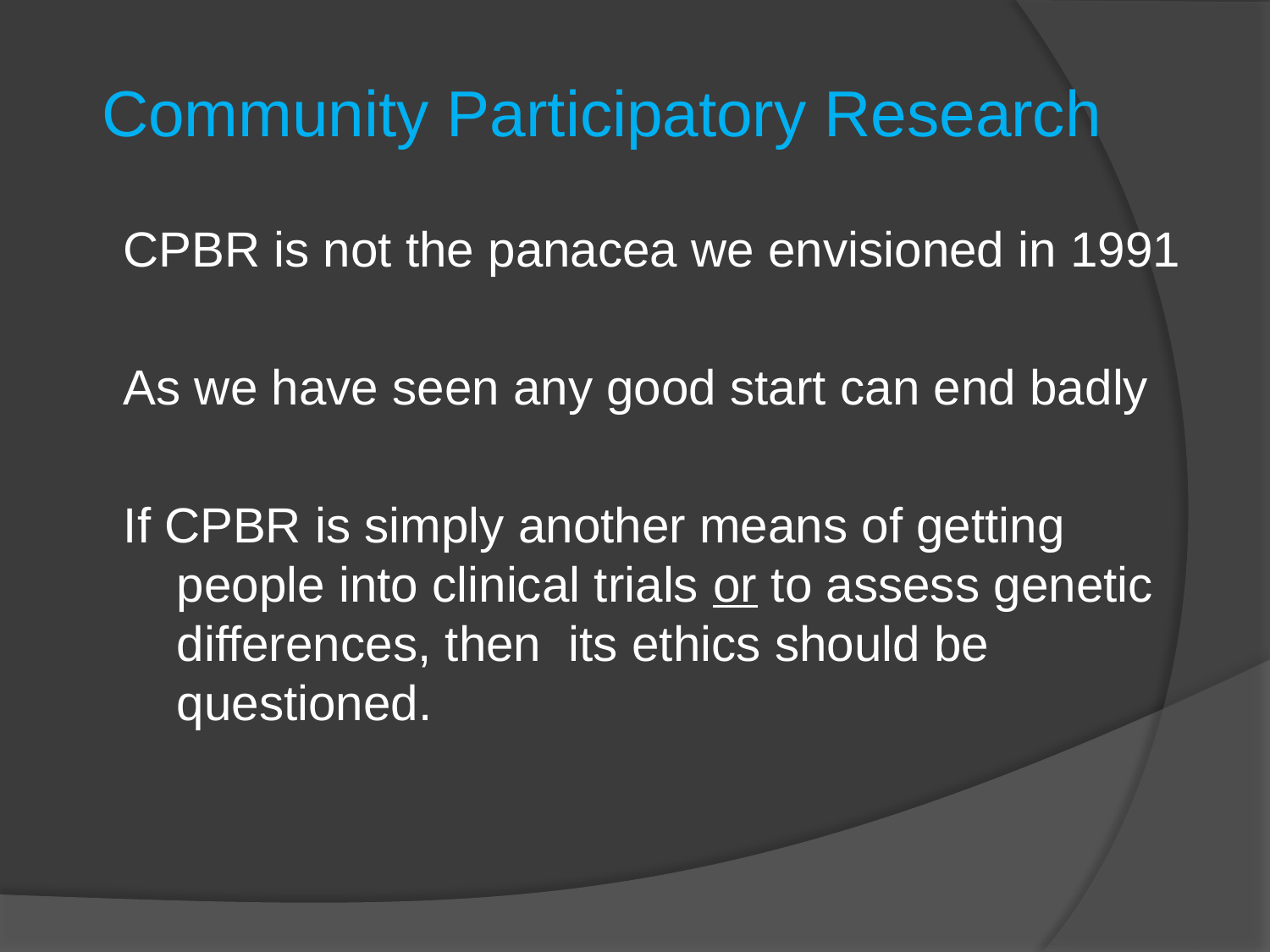

# Community Participatory Research
CPBR is not the panacea we envisioned in 1991

As we have seen any good start can end badly

If CPBR is simply another means of getting people into clinical trials or to assess genetic differences, then  its ethics should be questioned.